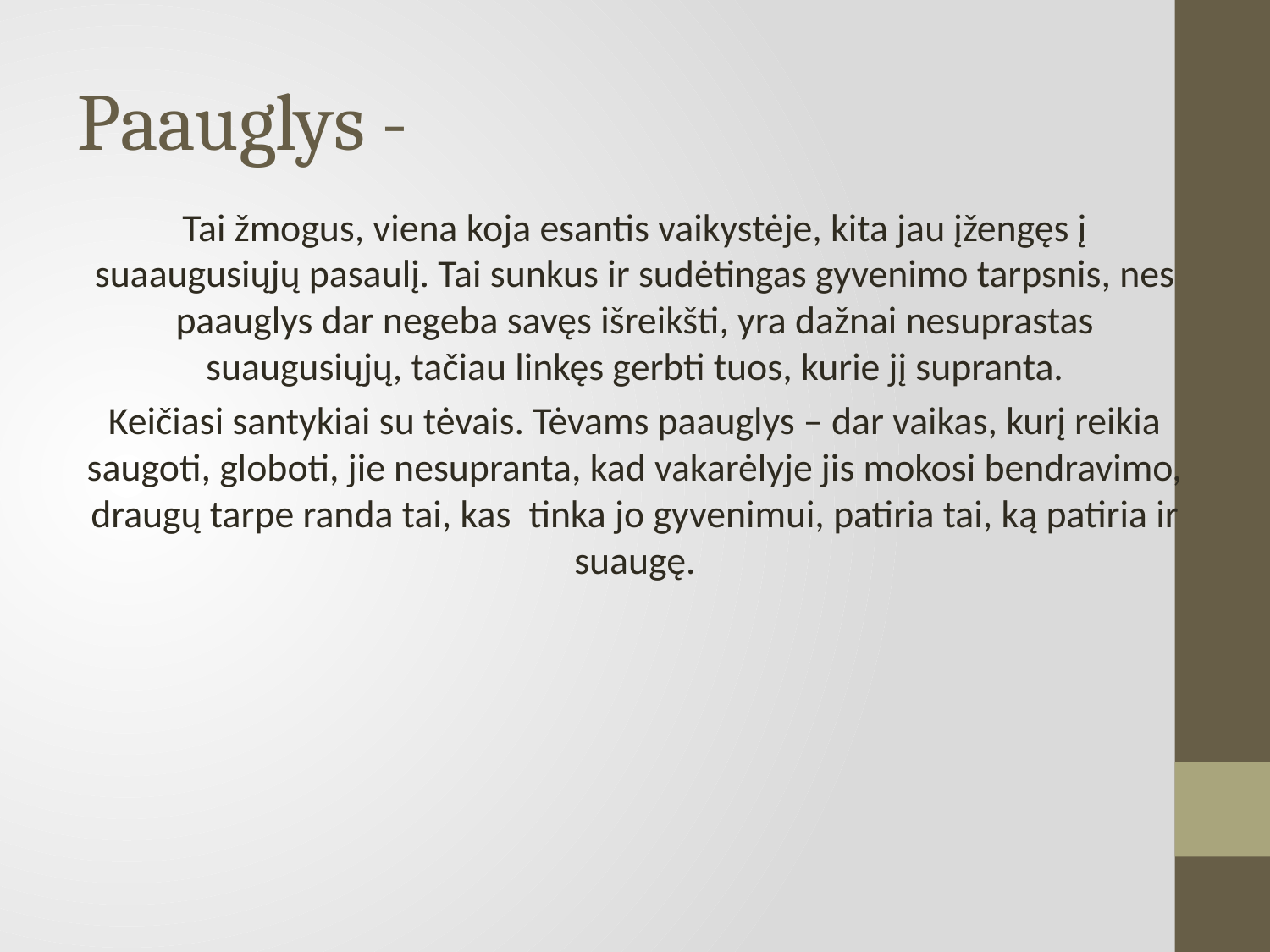

# Paauglys -
Tai žmogus, viena koja esantis vaikystėje, kita jau įžengęs į suaaugusiųjų pasaulį. Tai sunkus ir sudėtingas gyvenimo tarpsnis, nes paauglys dar negeba savęs išreikšti, yra dažnai nesuprastas suaugusiųjų, tačiau linkęs gerbti tuos, kurie jį supranta.
Keičiasi santykiai su tėvais. Tėvams paauglys – dar vaikas, kurį reikia saugoti, globoti, jie nesupranta, kad vakarėlyje jis mokosi bendravimo, draugų tarpe randa tai, kas  tinka jo gyvenimui, patiria tai, ką patiria ir suaugę.